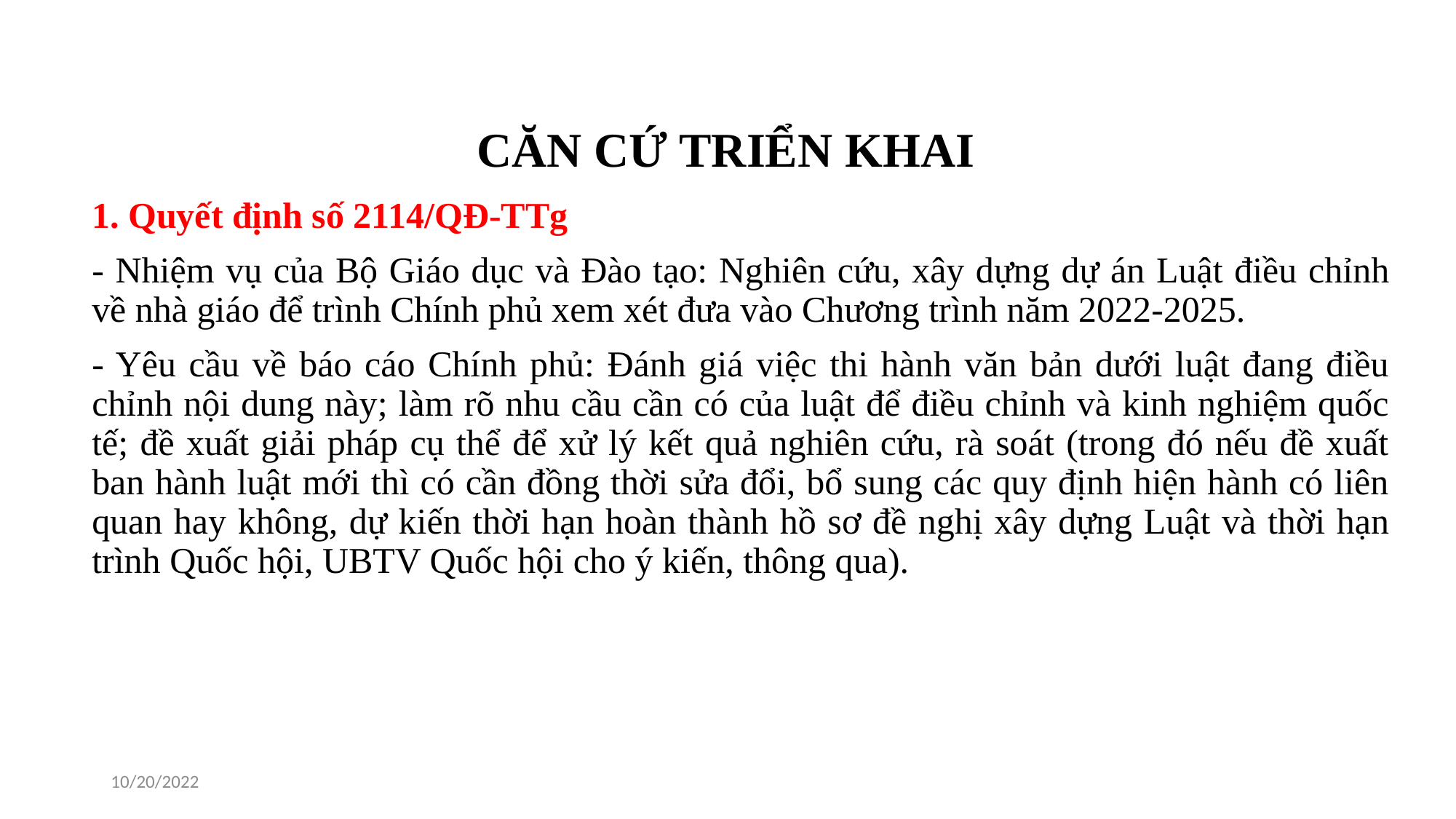

# CĂN CỨ TRIỂN KHAI
1. Quyết định số 2114/QĐ-TTg
- Nhiệm vụ của Bộ Giáo dục và Đào tạo: Nghiên cứu, xây dựng dự án Luật điều chỉnh về nhà giáo để trình Chính phủ xem xét đưa vào Chương trình năm 2022-2025.
- Yêu cầu về báo cáo Chính phủ: Đánh giá việc thi hành văn bản dưới luật đang điều chỉnh nội dung này; làm rõ nhu cầu cần có của luật để điều chỉnh và kinh nghiệm quốc tế; đề xuất giải pháp cụ thể để xử lý kết quả nghiên cứu, rà soát (trong đó nếu đề xuất ban hành luật mới thì có cần đồng thời sửa đổi, bổ sung các quy định hiện hành có liên quan hay không, dự kiến thời hạn hoàn thành hồ sơ đề nghị xây dựng Luật và thời hạn trình Quốc hội, UBTV Quốc hội cho ý kiến, thông qua).

10/20/2022